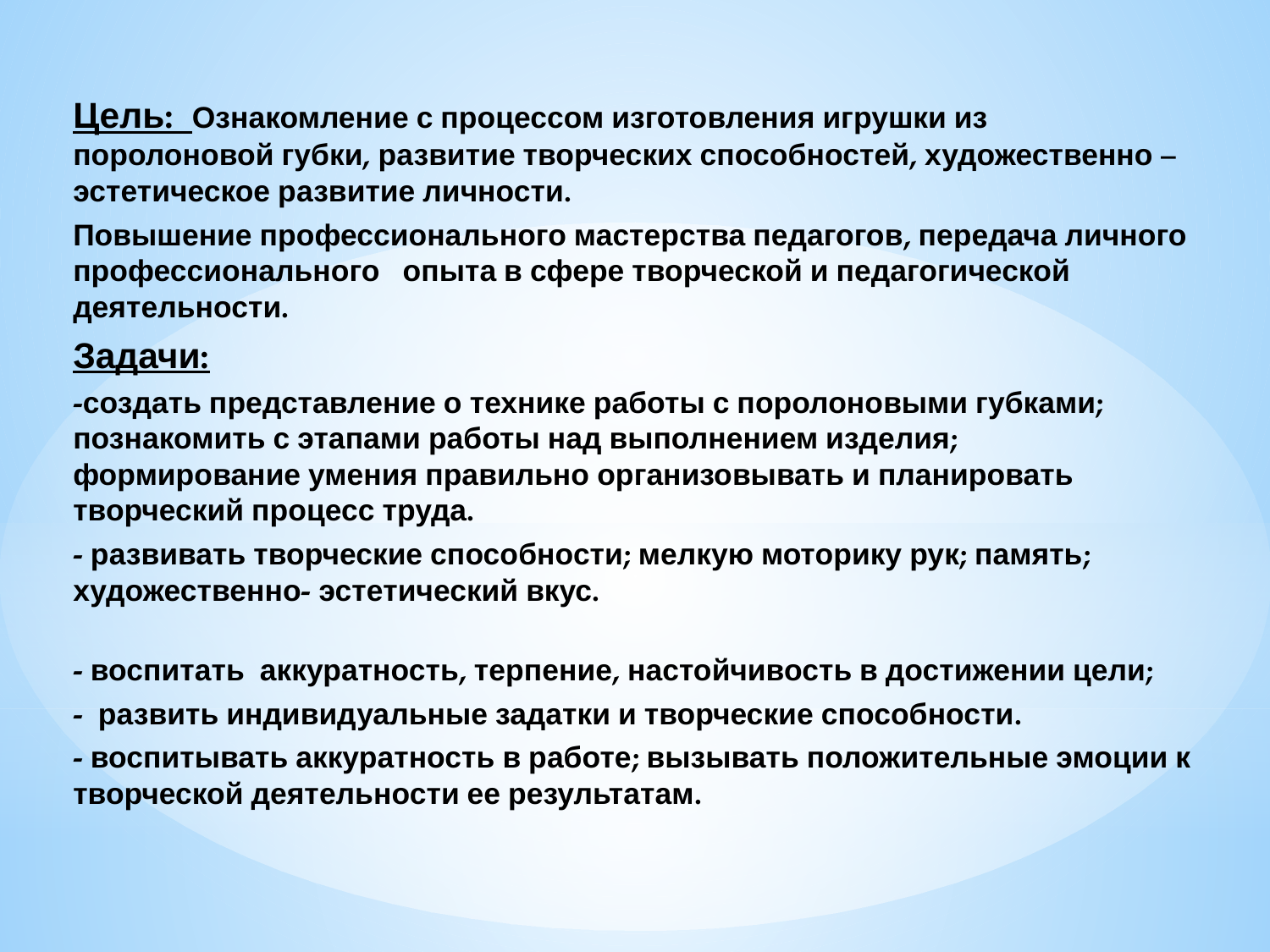

Цель:  Ознакомление с процессом изготовления игрушки из поролоновой губки, развитие творческих способностей, художественно – эстетическое развитие личности.
Повышение профессионального мастерства педагогов, передача личного профессионального   опыта в сфере творческой и педагогической деятельности.
Задачи:
-создать представление о технике работы с поролоновыми губками; познакомить с этапами работы над выполнением изделия; формирование умения правильно организовывать и планировать творческий процесс труда.
- развивать творческие способности; мелкую моторику рук; память; художественно- эстетический вкус.
- воспитать  аккуратность, терпение, настойчивость в достижении цели;
-  развить индивидуальные задатки и творческие способности.
- воспитывать аккуратность в работе; вызывать положительные эмоции к творческой деятельности ее результатам.

#